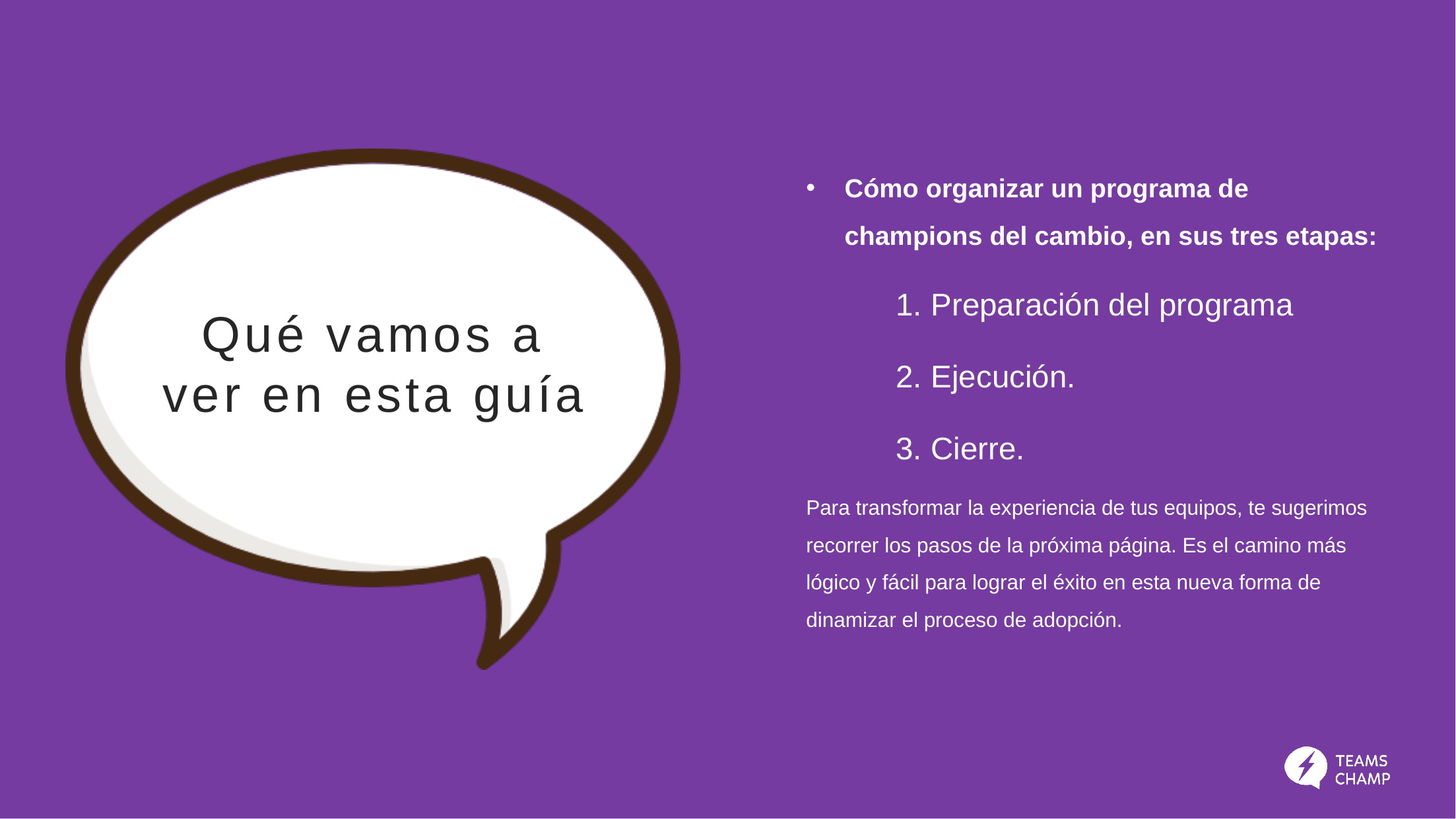

Cómo organizar un programa de champions del cambio, en sus tres etapas:
Preparación del programa
Ejecución.
Cierre.
Para transformar la experiencia de tus equipos, te sugerimos recorrer los pasos de la próxima página. Es el camino más lógico y fácil para lograr el éxito en esta nueva forma de dinamizar el proceso de adopción.
# Qué vamos a ver en esta guía